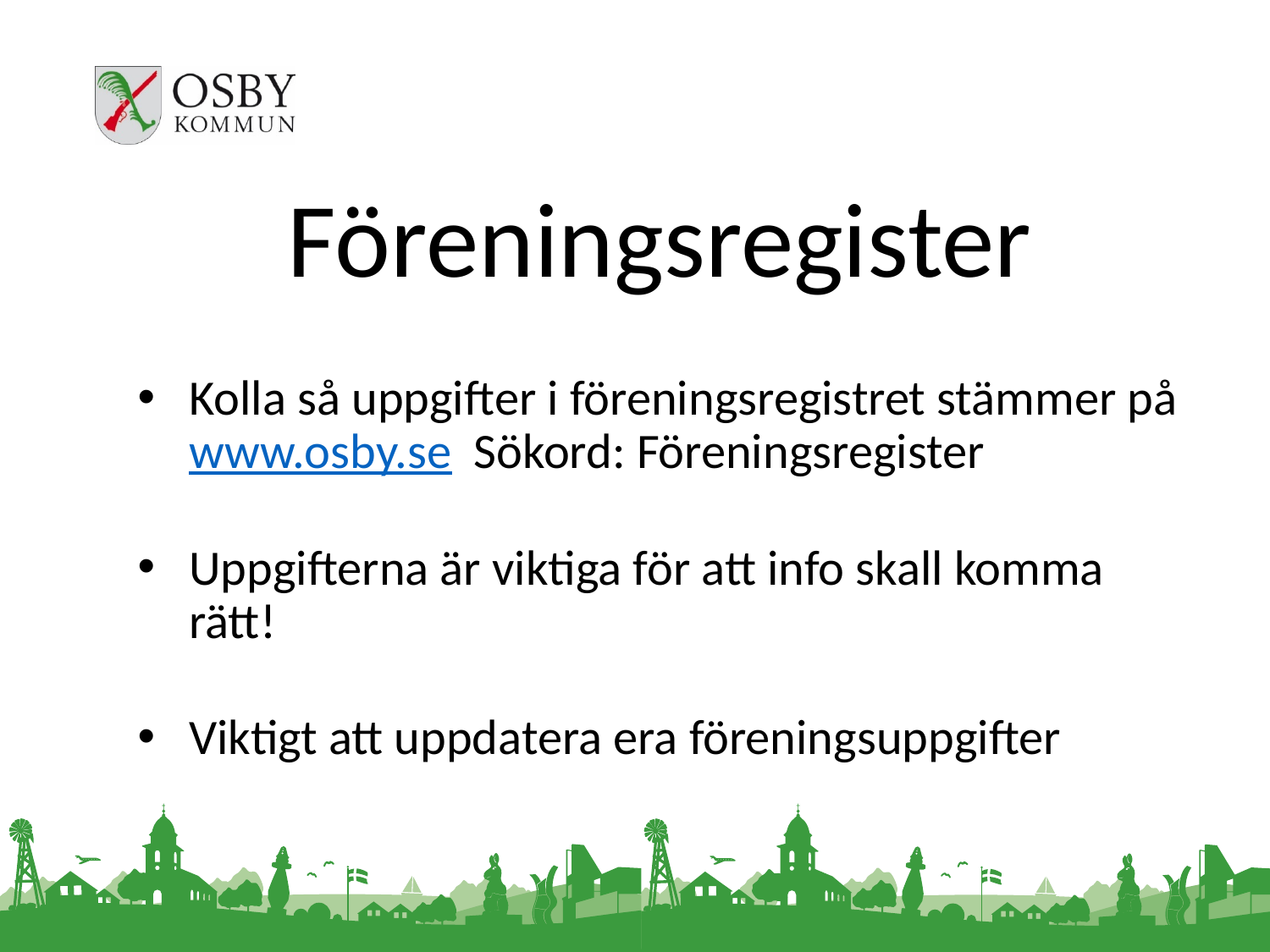

# Föreningsregister
Kolla så uppgifter i föreningsregistret stämmer på www.osby.se  Sökord: Föreningsregister

Uppgifterna är viktiga för att info skall komma rätt!

Viktigt att uppdatera era föreningsuppgifter